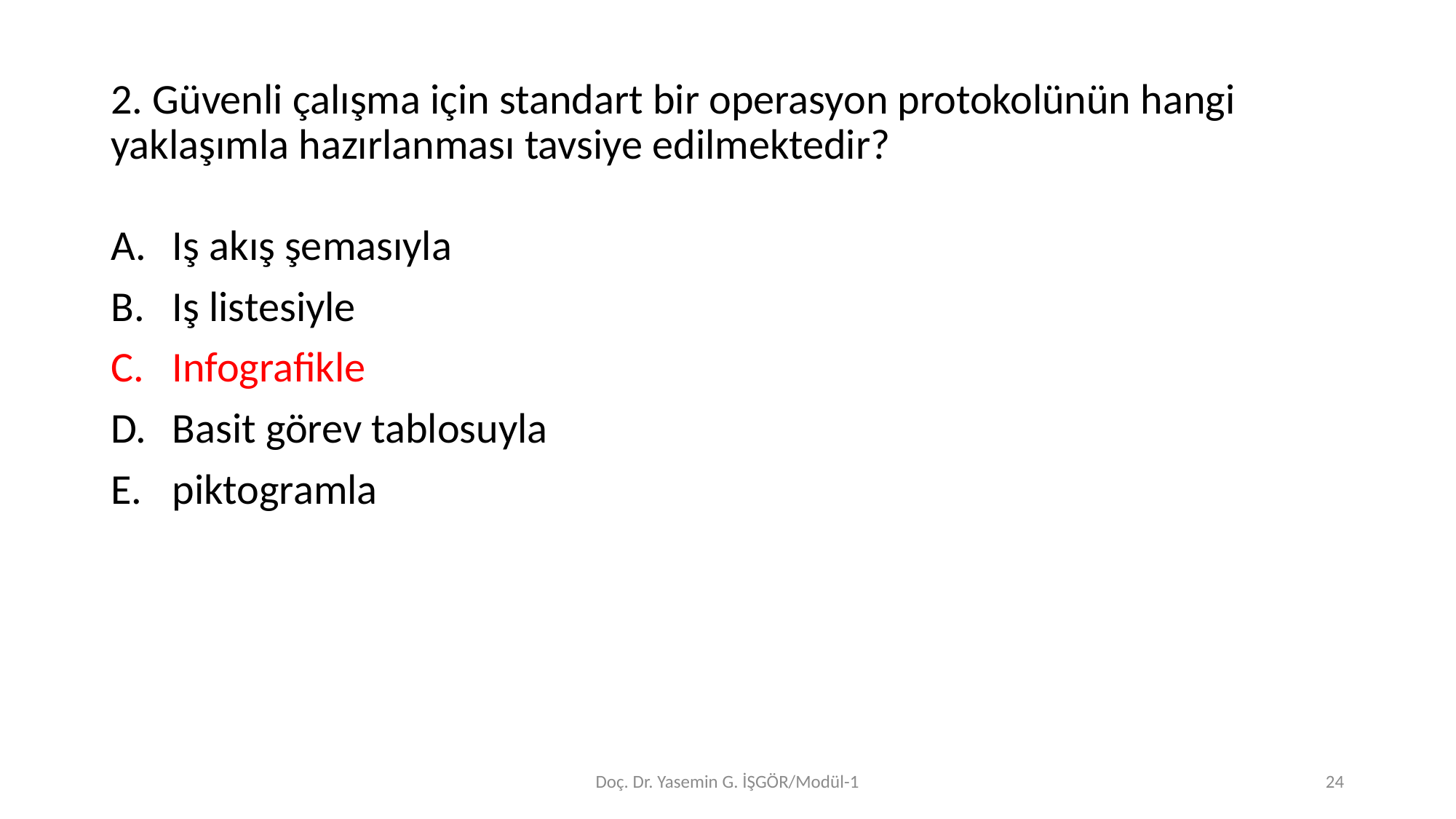

# 2. Güvenli çalışma için standart bir operasyon protokolünün hangi yaklaşımla hazırlanması tavsiye edilmektedir?
Iş akış şemasıyla
Iş listesiyle
Infografikle
Basit görev tablosuyla
piktogramla
Doç. Dr. Yasemin G. İŞGÖR/Modül-1
24